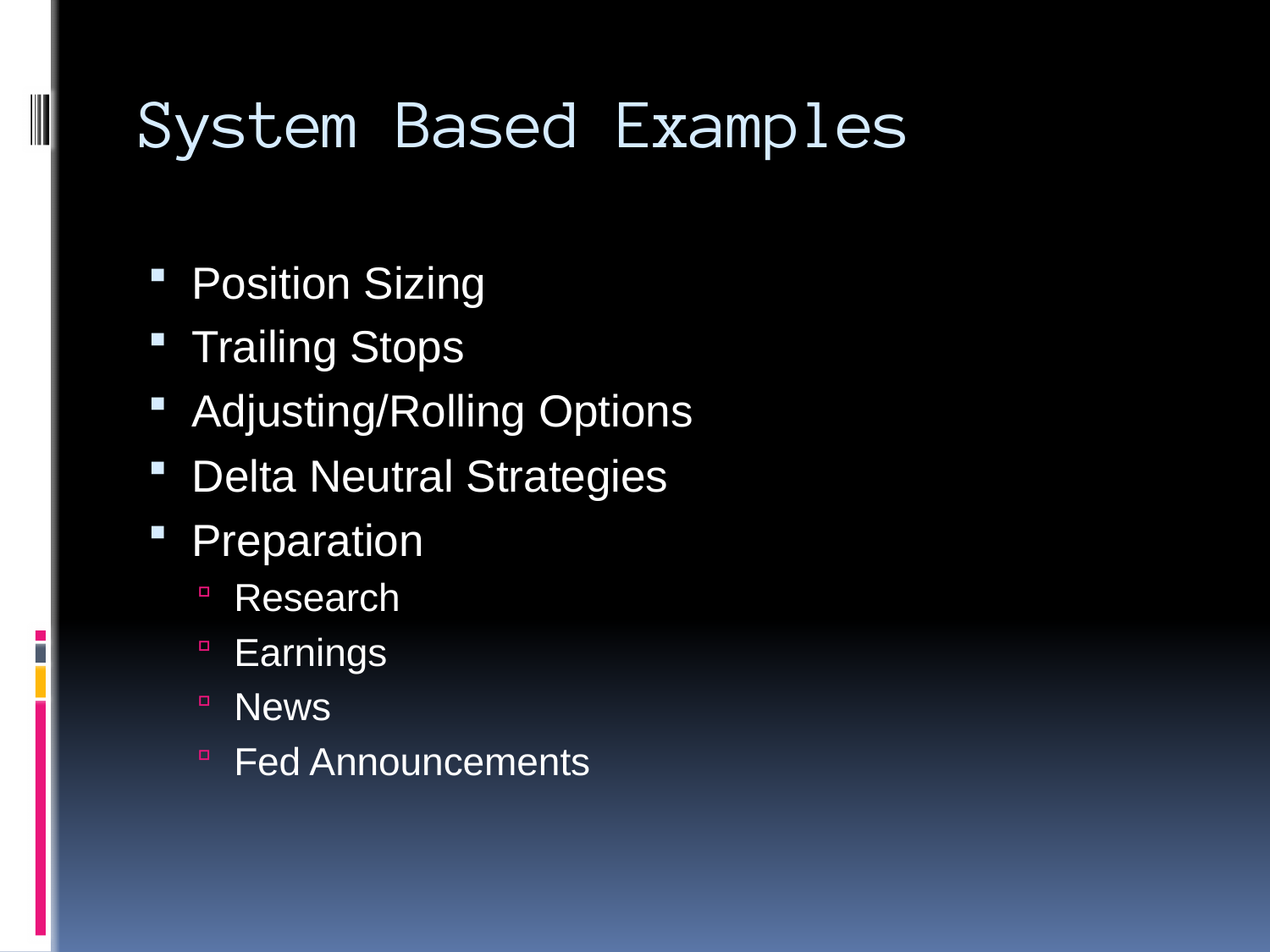

# System Based Examples
Position Sizing
Trailing Stops
Adjusting/Rolling Options
Delta Neutral Strategies
Preparation
Research
Earnings
News
Fed Announcements